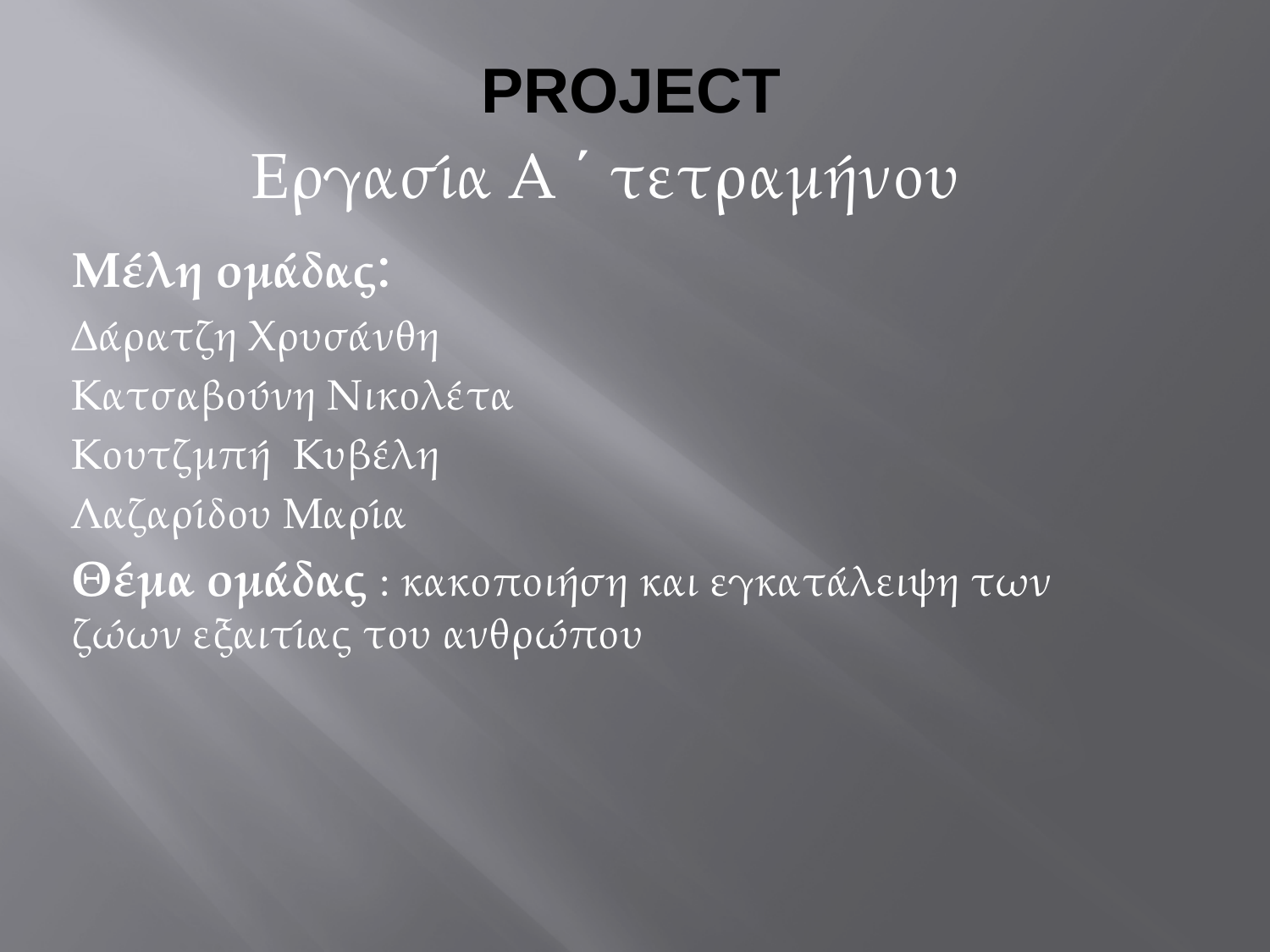

# Project
Εργασία Α ΄ τετραμήνου
Μέλη ομάδας:
Δάρατζη Χρυσάνθη
Κατσαβούνη Νικολέτα
Κουτζμπή  Κυβέλη
Λαζαρίδου Μαρία
Θέμα ομάδας : κακοποιήση και εγκατάλειψη των ζώων εξαιτίας του ανθρώπου